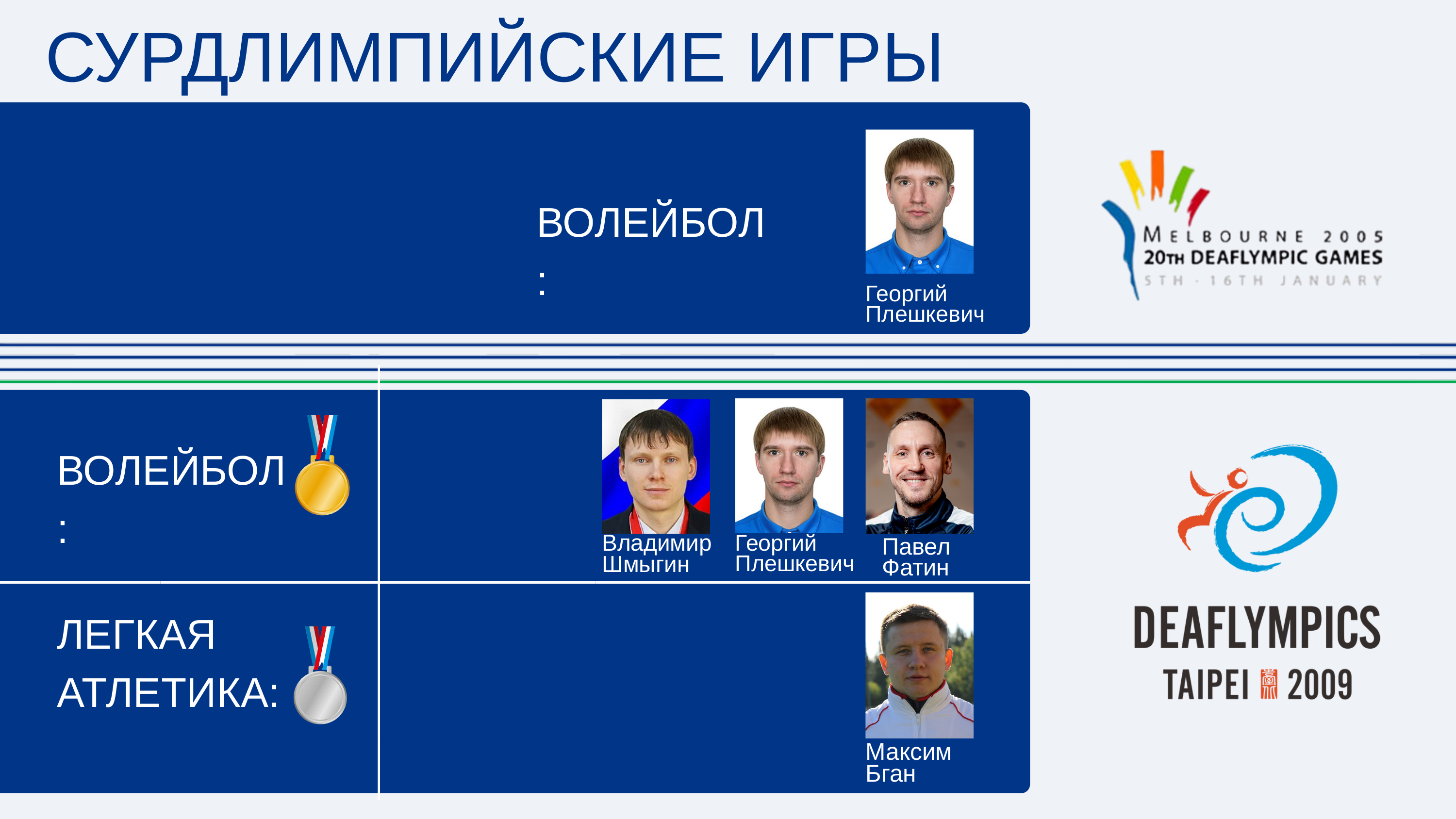

СУРДЛИМПИЙСКИЕ ИГРЫ

ВОЛЕЙБОЛ:
Георгий Плешкевич

ВОЛЕЙБОЛ:

Владимир
Шмыгин
Георгий Плешкевич
Павел Фатин

ЛЕГКАЯ АТЛЕТИКА:

Максим
Бган